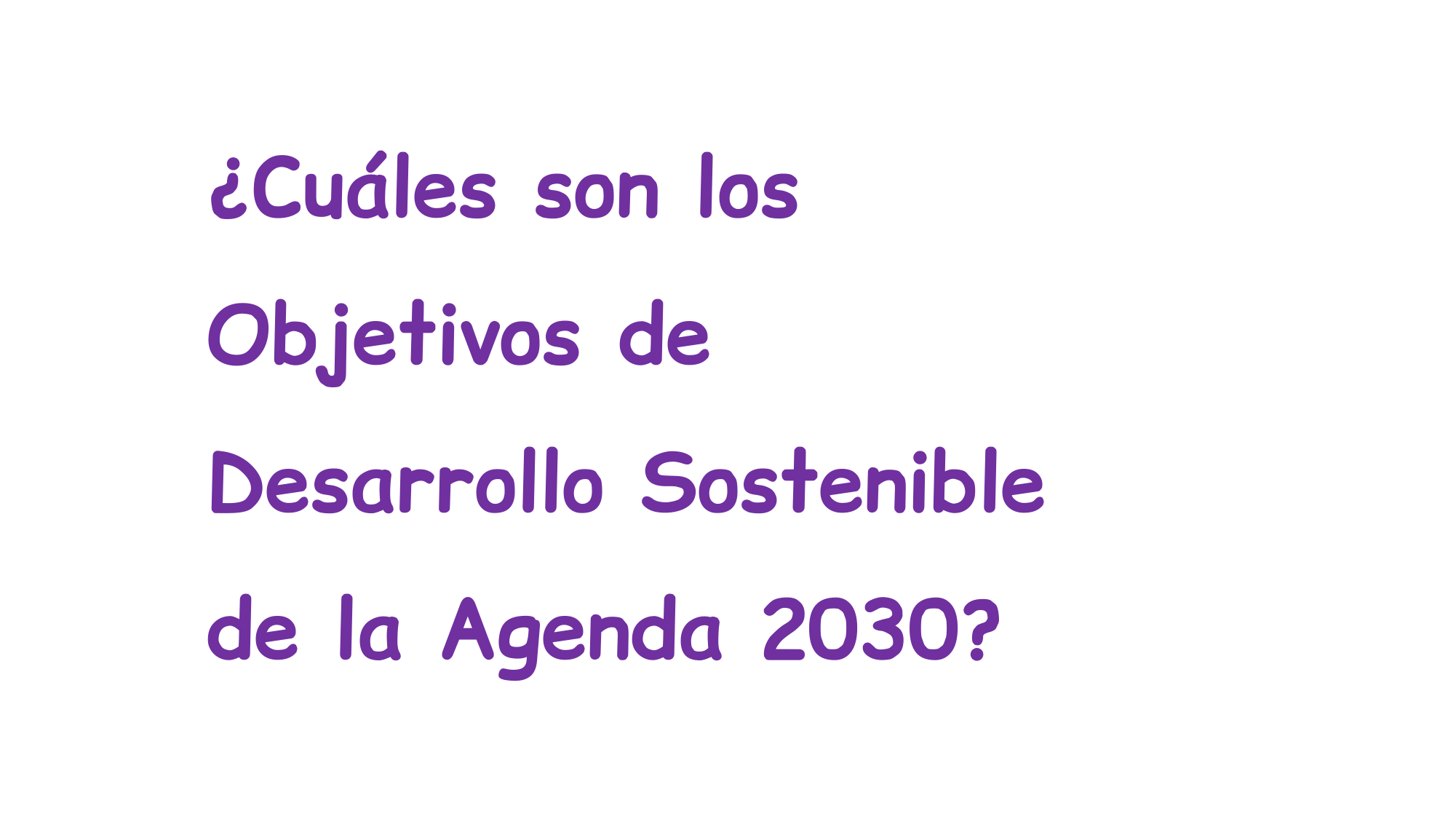

¿Cuáles son los Objetivos de Desarrollo Sostenible de la Agenda 2030?